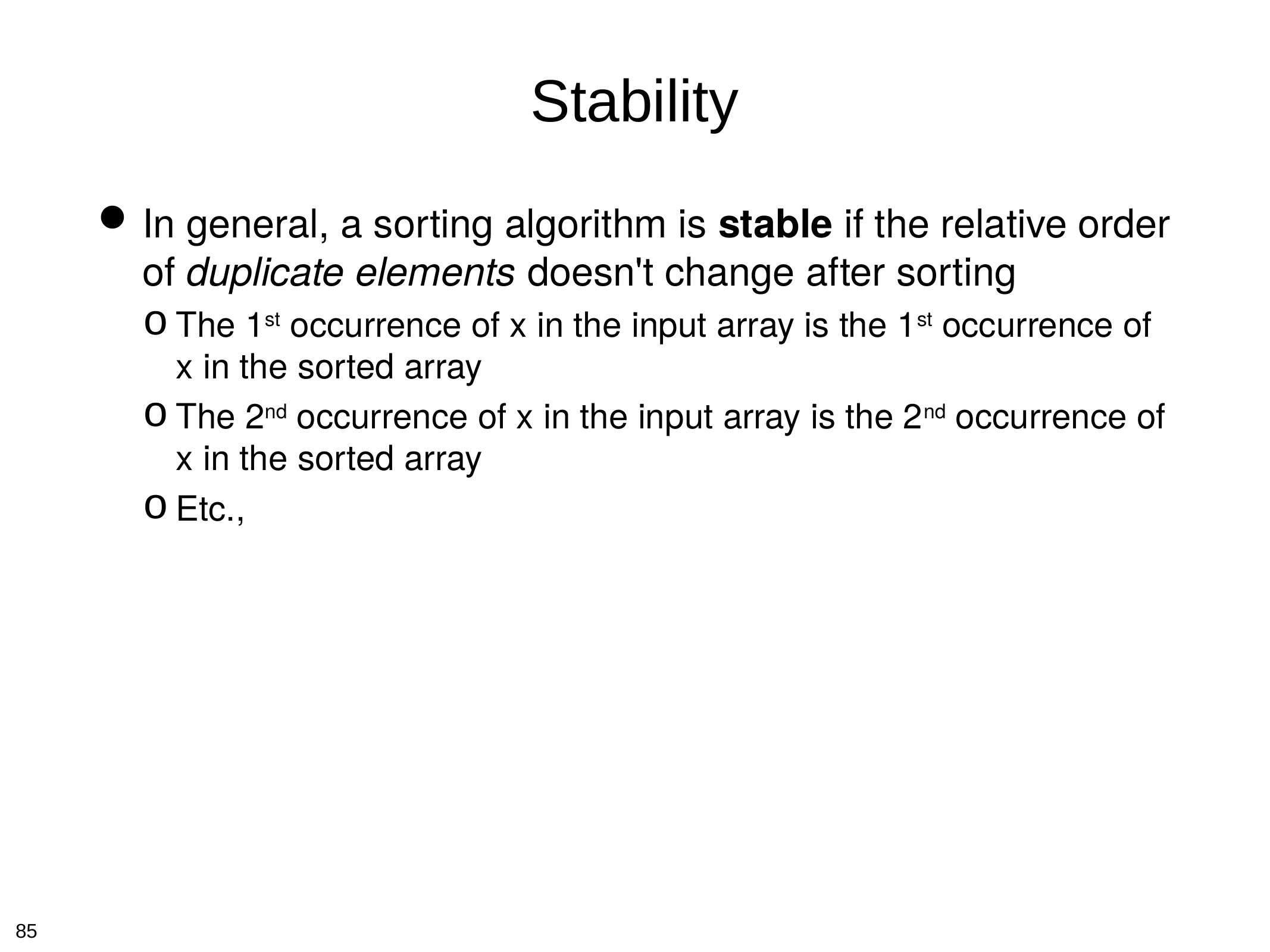

# Stability
In general, a sorting algorithm is stable if the relative order of duplicate elements doesn't change after sorting
The 1st occurrence of x in the input array is the 1st occurrence of x in the sorted array
The 2nd occurrence of x in the input array is the 2nd occurrence of x in the sorted array
Etc.,
85